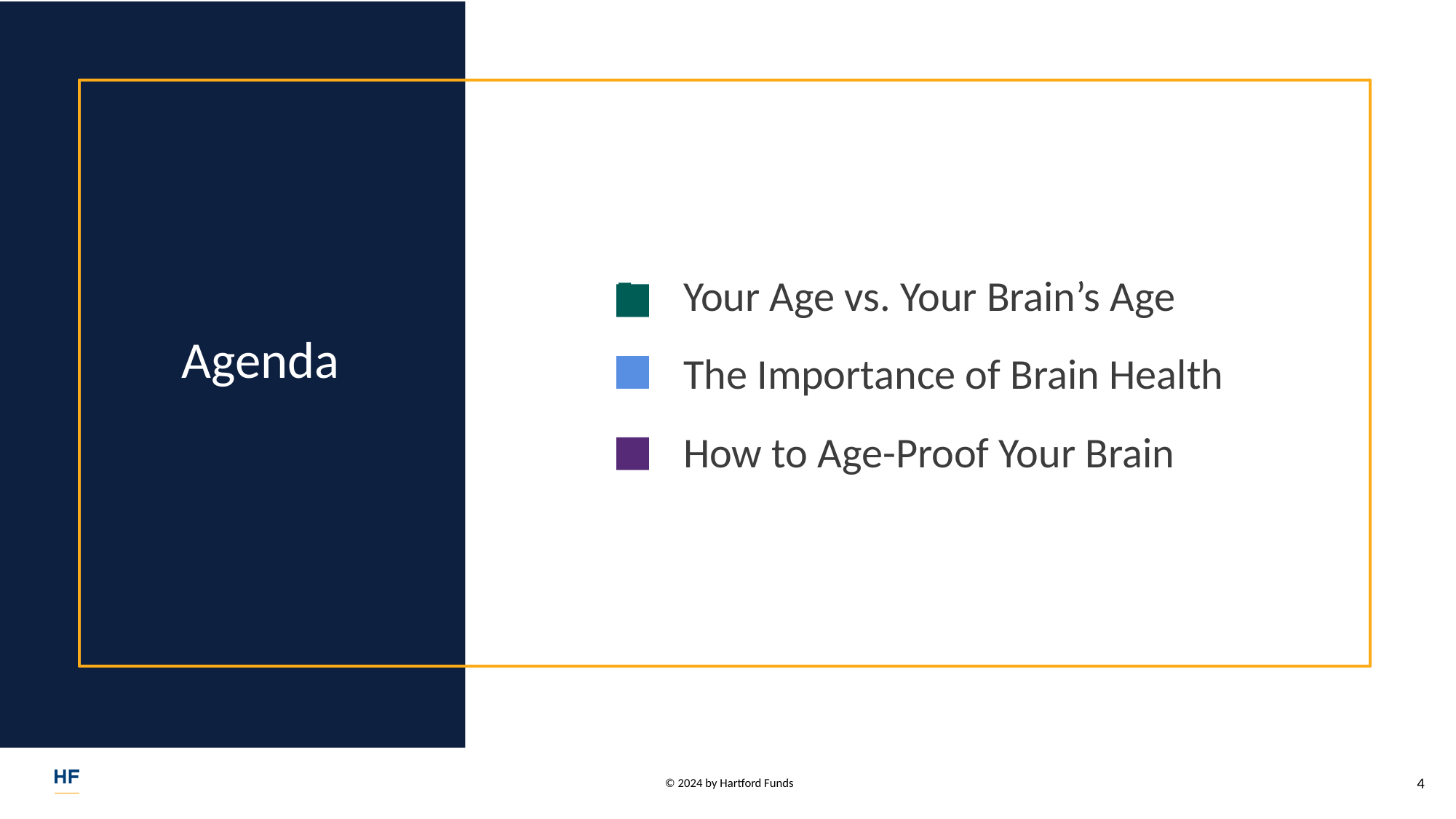

Your Age vs. Your Brain’s Age
The Importance of Brain Health
How to Age-Proof Your Brain

Agenda

4